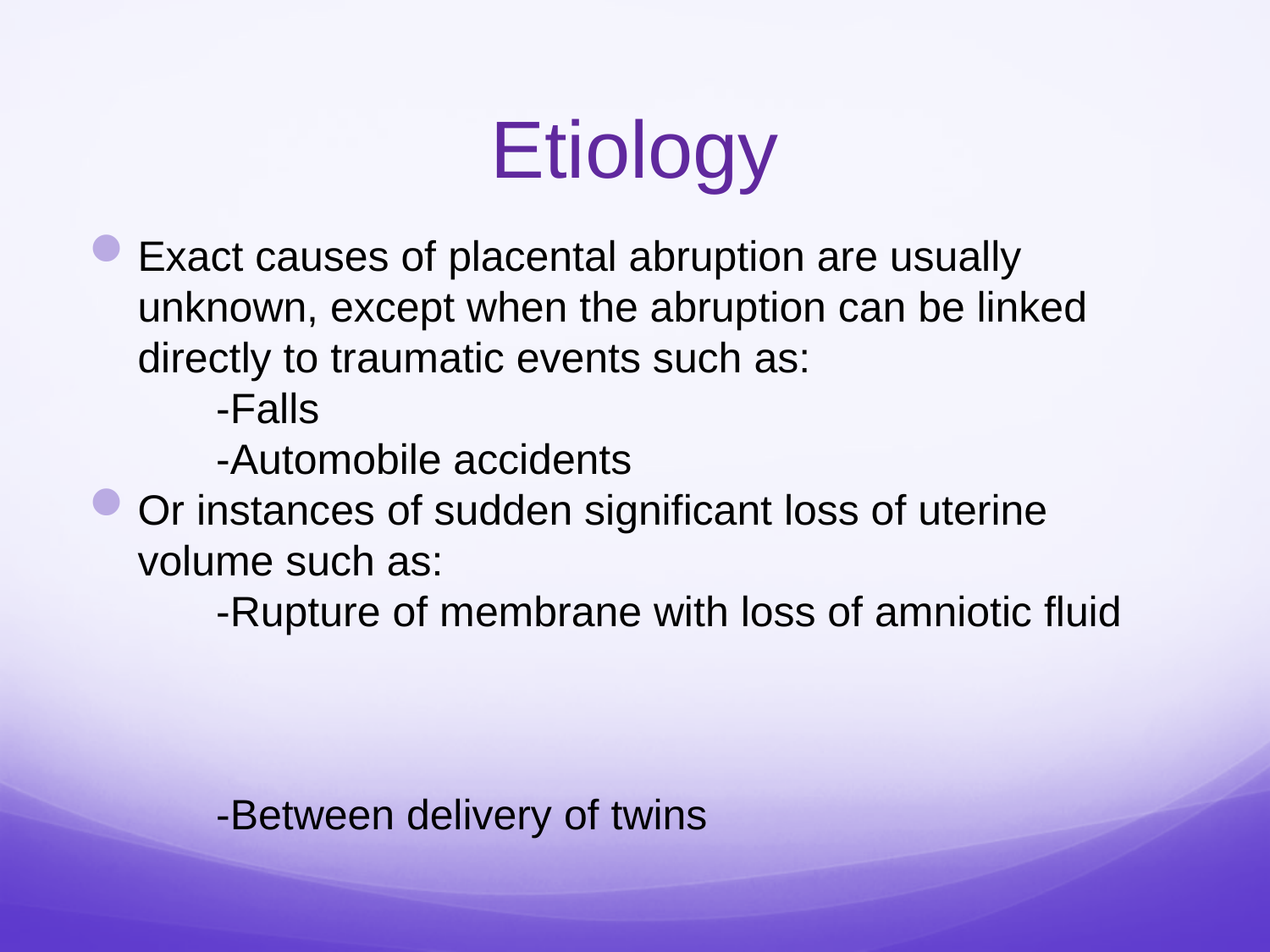

# Etiology
Exact causes of placental abruption are usually unknown, except when the abruption can be linked directly to traumatic events such as:
	-Falls
	-Automobile accidents
Or instances of sudden significant loss of uterine volume such as:
	-Rupture of membrane with loss of amniotic fluid

	-Between delivery of twins